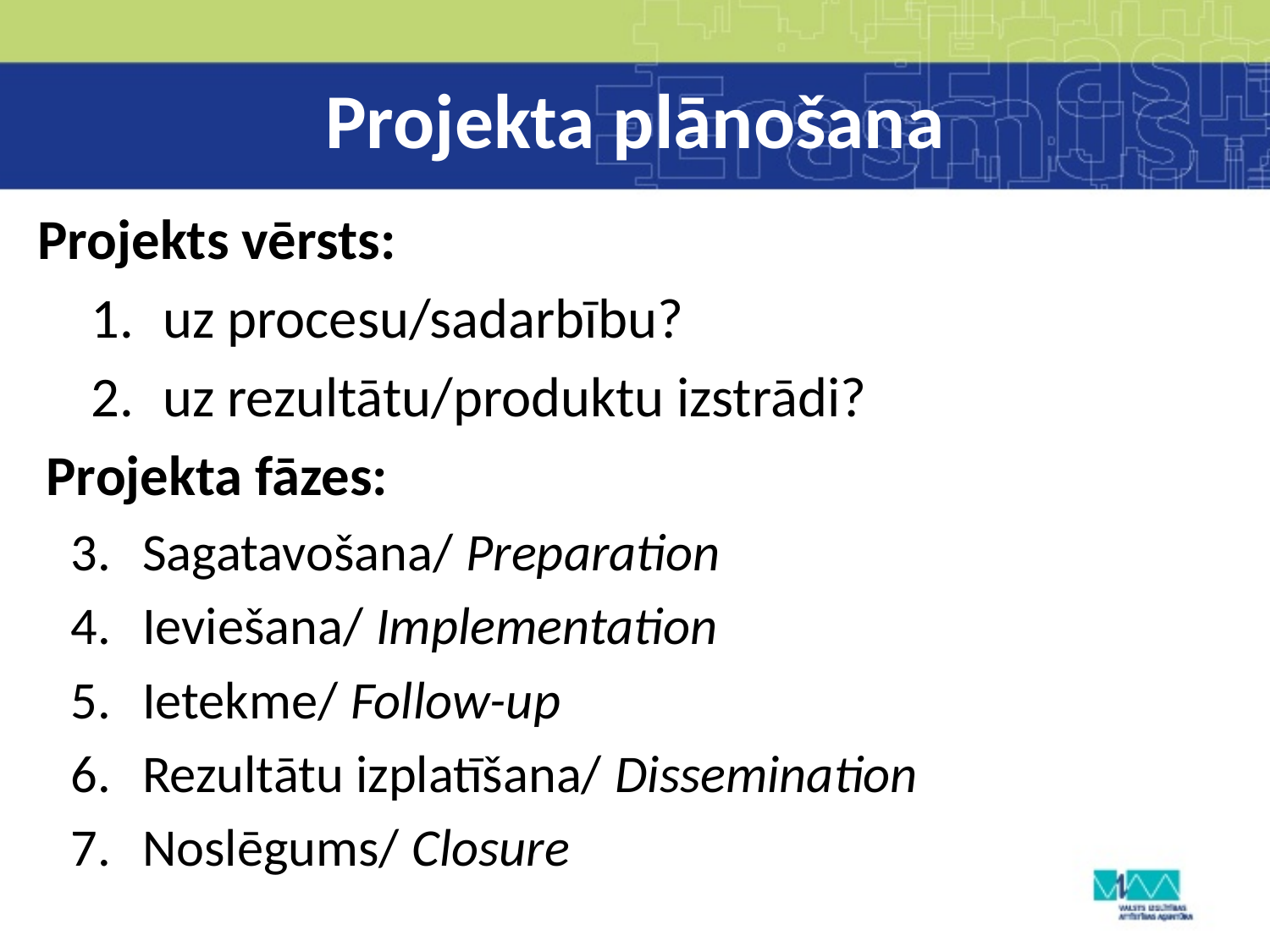

# Projekta plānošana
Projekts vērsts:
uz procesu/sadarbību?
uz rezultātu/produktu izstrādi?
Projekta fāzes:
Sagatavošana/ Preparation
Ieviešana/ Implementation
Ietekme/ Follow-up
Rezultātu izplatīšana/ Dissemination
Noslēgums/ Closure